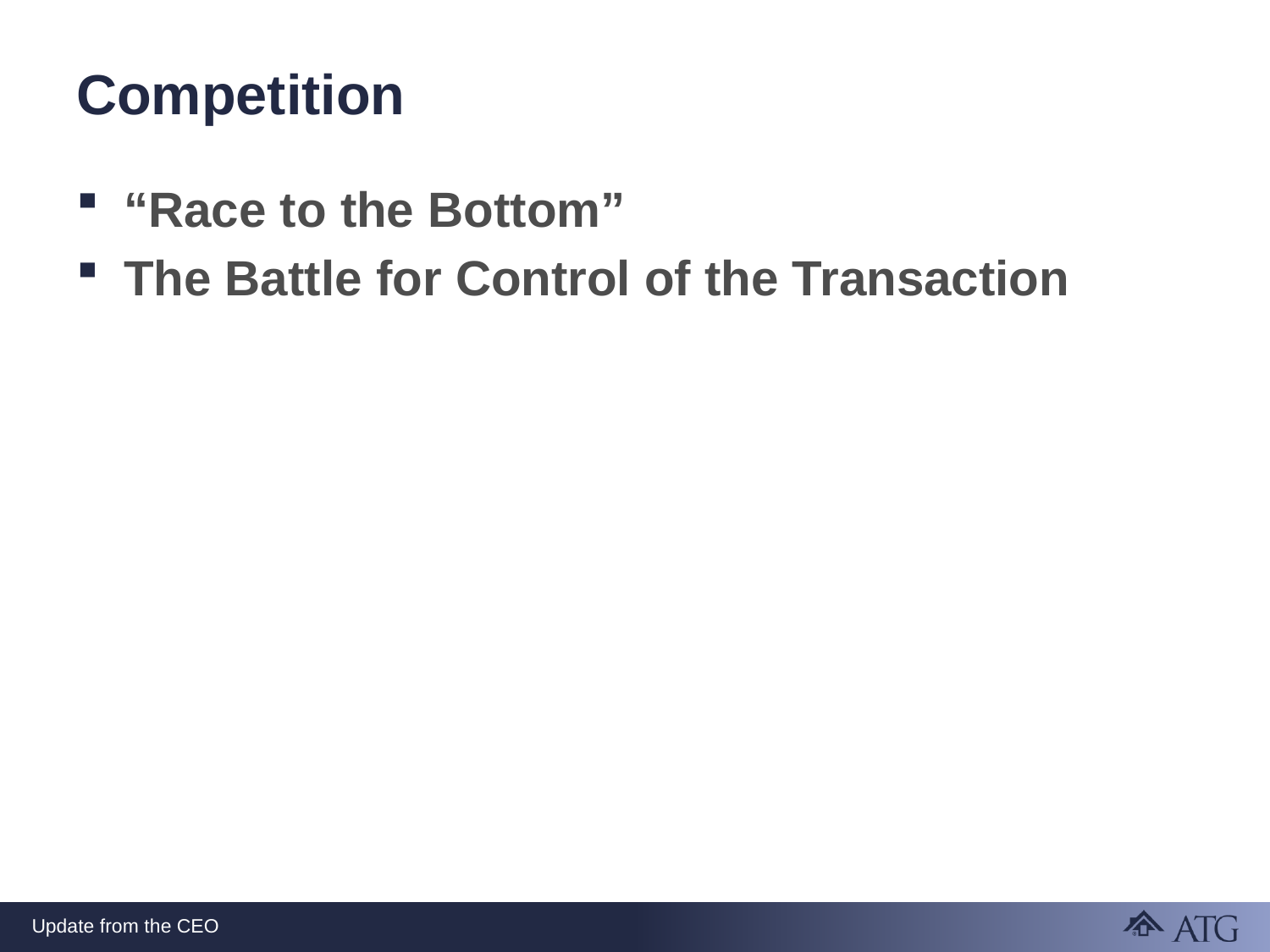

# Competition
“Race to the Bottom”
The Battle for Control of the Transaction